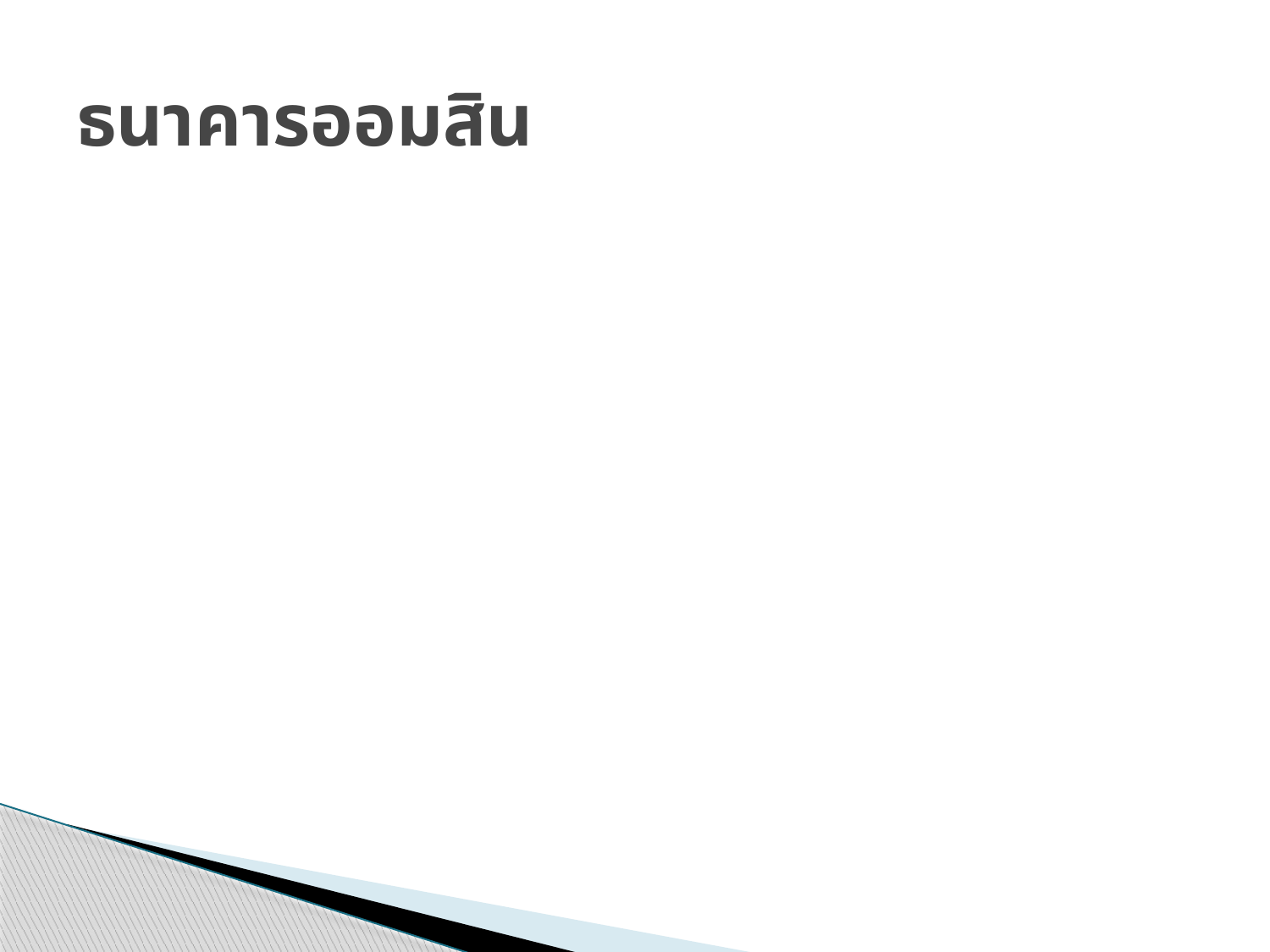

# ธนาคารออมสิน

ธนาคารของรัฐ
เป็นสถาบันเพื่อการออมทรัพย์ที่ส่งเสริมให้มีการประหยัดการใช้จ่ายในกลุ่มผู้มีรายได้น้อยให้มีการออมทรัพย์
เป็นแหล่งเงินกู้ภายในประเทศของรัฐบาล
รับฝากเงินจากประชนทั่วไป
ออกสลากออมสิน สถาบันการเงินอื่นๆ ทำไม่ได้